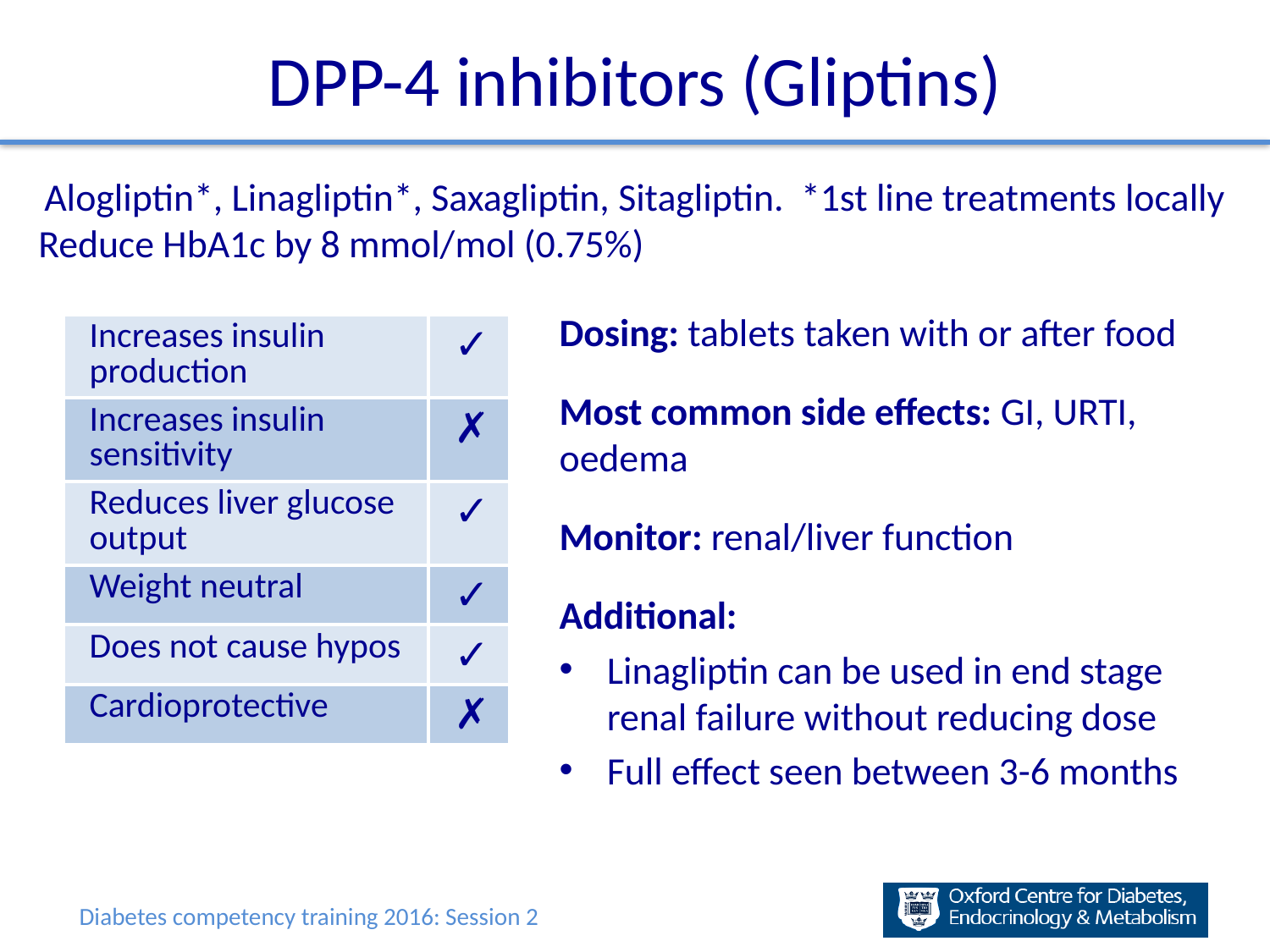

# DPP-4 inhibitors (Gliptins)
Alogliptin*, Linagliptin*, Saxagliptin, Sitagliptin.  *1st line treatments locally
   Reduce HbA1c by 8 mmol/mol (0.75%)
Dosing: tablets taken with or after food

Most common side effects: GI, URTI, oedema

Monitor: renal/liver function

Additional:
Linagliptin can be used in end stage renal failure without reducing dose
Full effect seen between 3-6 months

| Increases insulin production | ✓ |
| --- | --- |
| Increases insulin sensitivity | ✗ |
| Reduces liver glucose output | ✓ |
| Weight neutral | ✓ |
| Does not cause hypos | ✓ |
| Cardioprotective | ✗ |